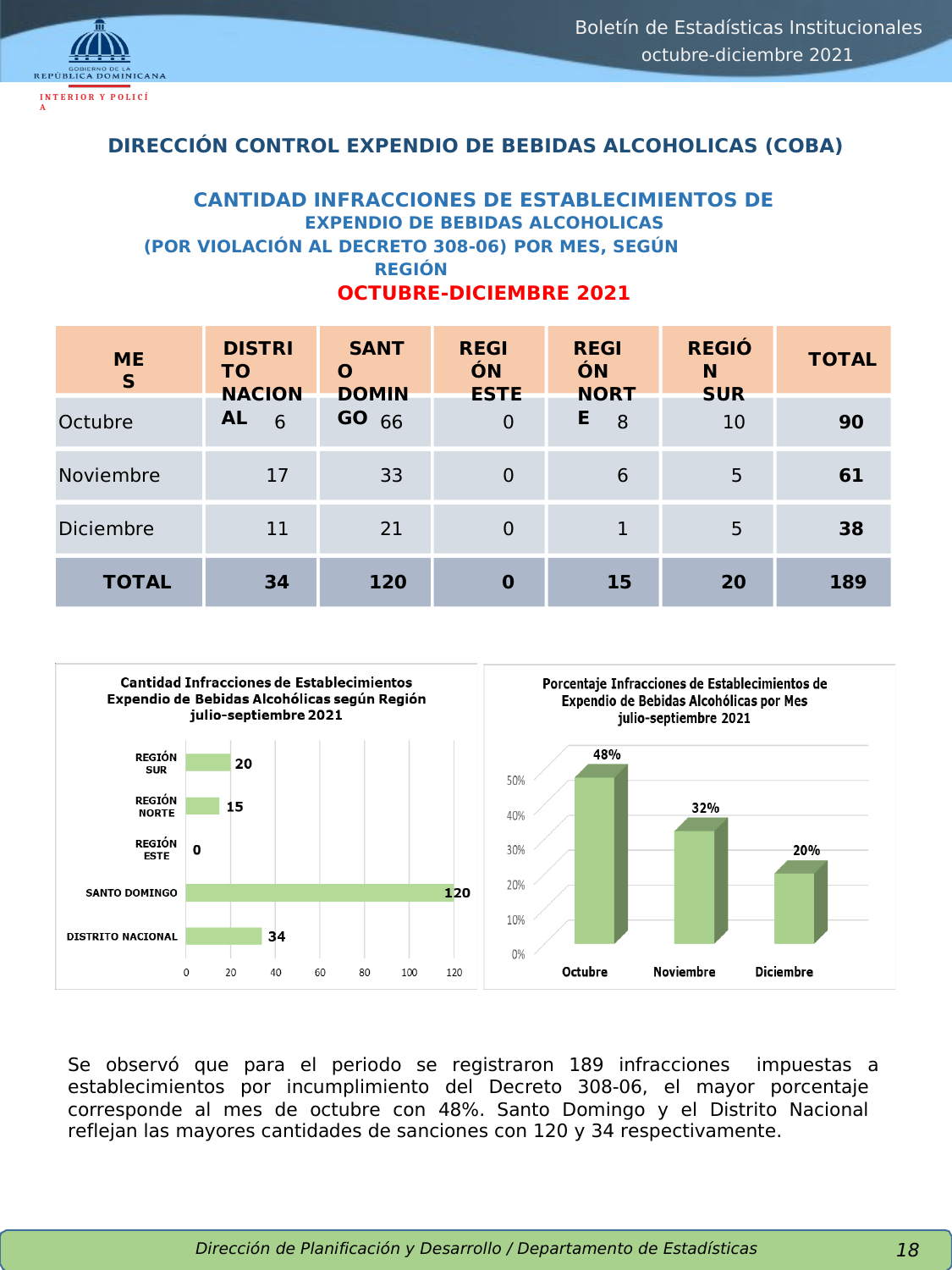

Boletín de Estadísticas Institucionales
octubre-diciembre 2021
I N T E R I O R  Y  P O L I C Í A
DIRECCIÓN CONTROL EXPENDIO DE BEBIDAS ALCOHOLICAS (COBA)
CANTIDAD INFRACCIONES DE ESTABLECIMIENTOS DE
EXPENDIO DE BEBIDAS ALCOHOLICAS
(POR VIOLACIÓN AL DECRETO 308-06) POR MES, SEGÚN REGIÓN
OCTUBRE-DICIEMBRE 2021

MES

DISTRITO NACIONAL

SANTO DOMINGO

REGIÓN ESTE

REGIÓN NORTE

REGIÓN SUR

TOTAL

Octubre

6

66

0

8

10

90

Noviembre

17

33

0

6

5

61

Diciembre

11

21

0

1

5

38

TOTAL

34

120

0

15

20

189

Se  observó  que  para  el  periodo  se  registraron  189  infracciones
impuestas
a
establecimientos  por  incumplimiento  del  Decreto  308-06,  el  mayor  porcentaje
corresponde al mes de octubre con 48%. Santo Domingo y el Distrito Nacional reflejan las mayores cantidades de sanciones con 120 y 34 respectivamente.

Dirección de Planificación y Desarrollo / Departamento de Estadísticas
18